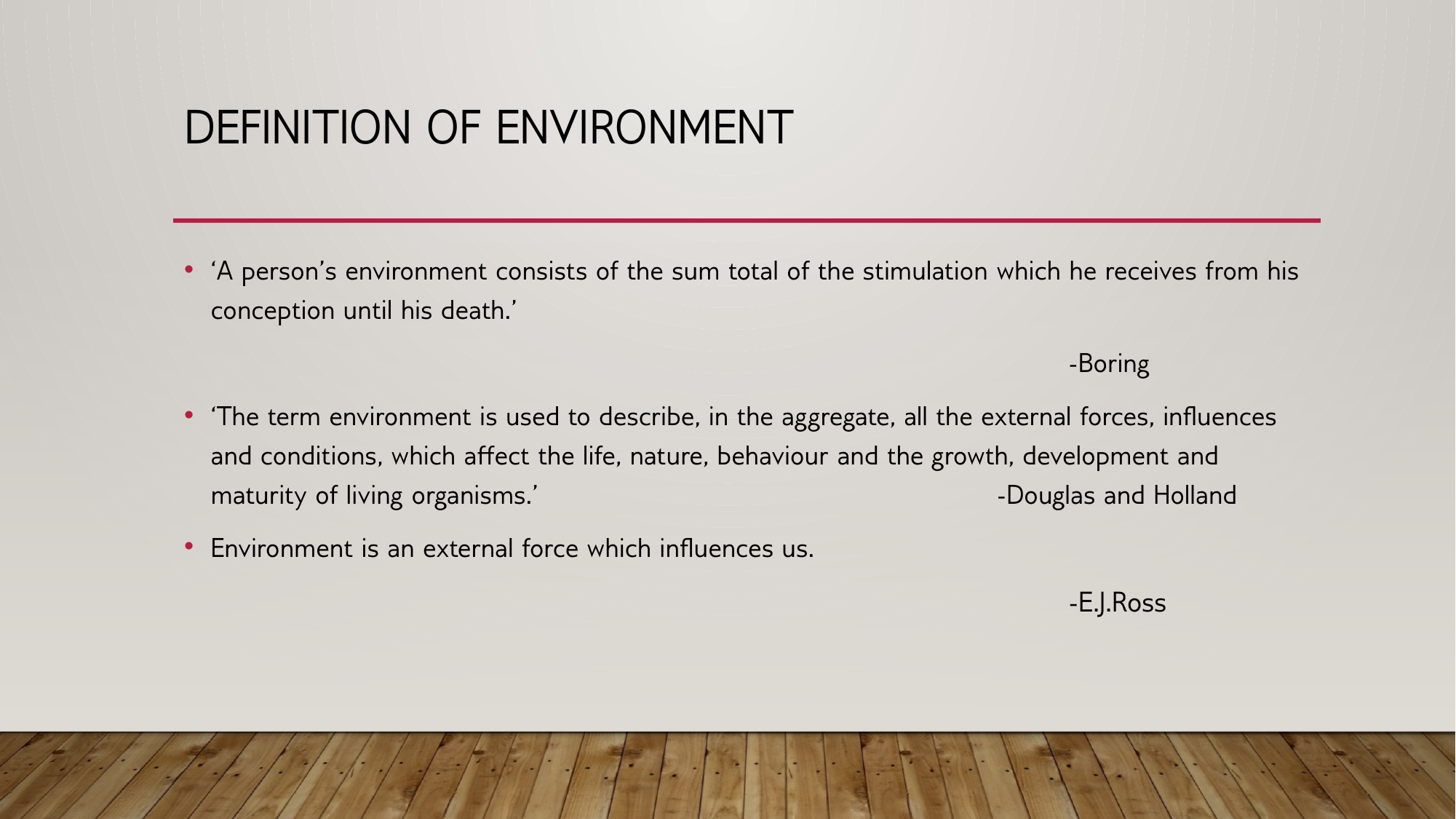

# DEFINITION OF ENVIRONMENT
‘A person’s environment consists of the sum total of the stimulation which he receives from his conception until his death.’
									-Boring
‘The term environment is used to describe, in the aggregate, all the external forces, influences and conditions, which affect the life, nature, behaviour and the growth, development and maturity of living organisms.’ 							                                      								-Douglas and Holland
Environment is an external force which influences us.
									-E.J.Ross